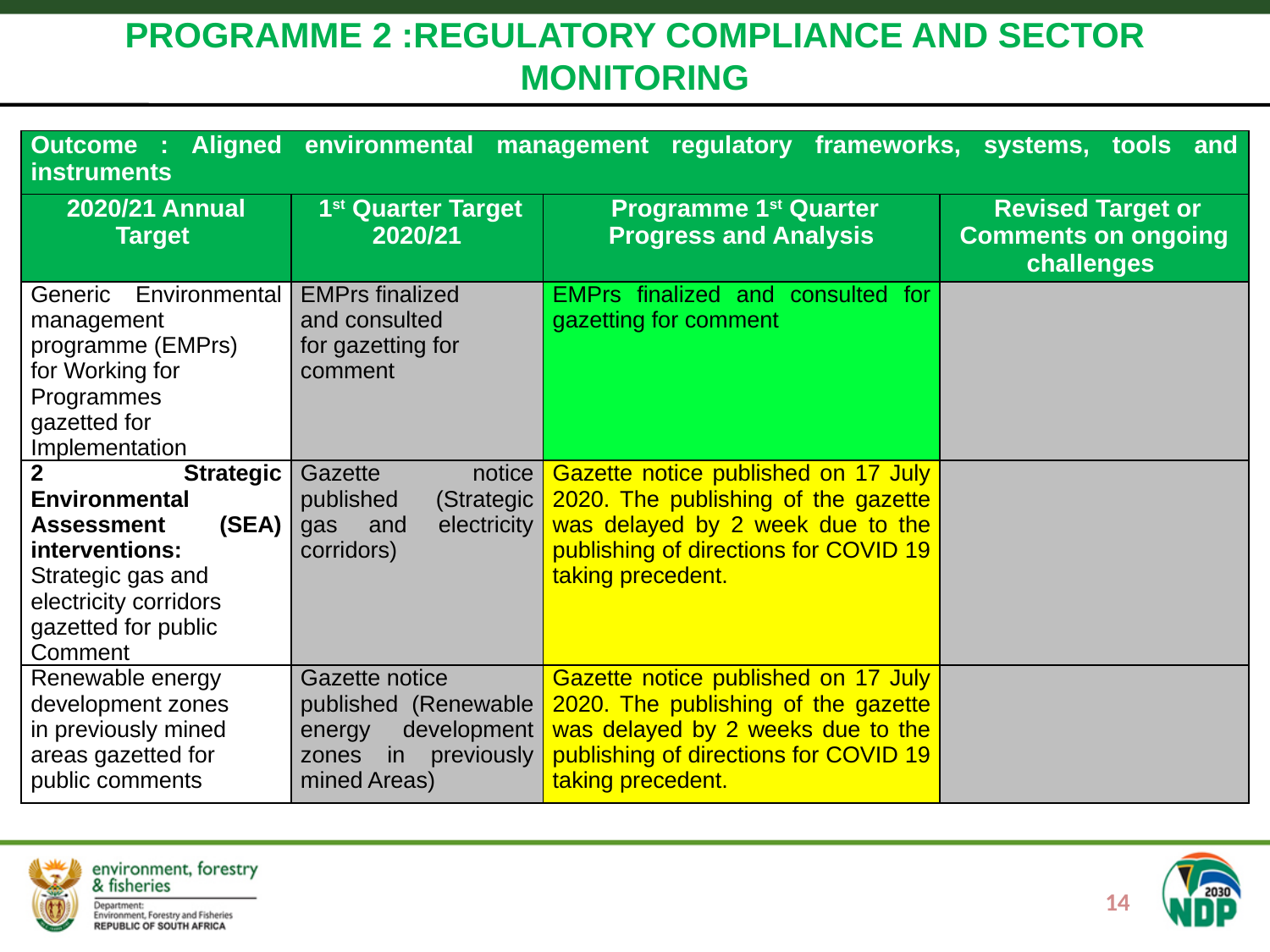

#
PROGRAMME 2 :REGULATORY COMPLIANCE AND SECTOR MONITORING

| Outcome : Aligned environmental management regulatory frameworks, systems, tools and instruments |  |  |  |
| --- | --- | --- | --- |
| 2020/21 Annual Target | 1st Quarter Target 2020/21 | Programme 1st Quarter Progress and Analysis | Revised Target or Comments on ongoing challenges |
| Generic Environmental management programme (EMPrs) for Working for Programmes gazetted for Implementation | EMPrs finalized and consulted for gazetting for comment | EMPrs finalized and consulted for gazetting for comment |  |
| 2 Strategic Environmental Assessment (SEA) interventions: Strategic gas and electricity corridors gazetted for public Comment | Gazette notice published (Strategic gas and electricity corridors) | Gazette notice published on 17 July 2020. The publishing of the gazette was delayed by 2 week due to the publishing of directions for COVID 19 taking precedent. |  |
| Renewable energy development zones in previously mined areas gazetted for public comments | Gazette notice published (Renewable energy development zones in previously mined Areas) | Gazette notice published on 17 July 2020. The publishing of the gazette was delayed by 2 weeks due to the publishing of directions for COVID 19 taking precedent. |  |

14